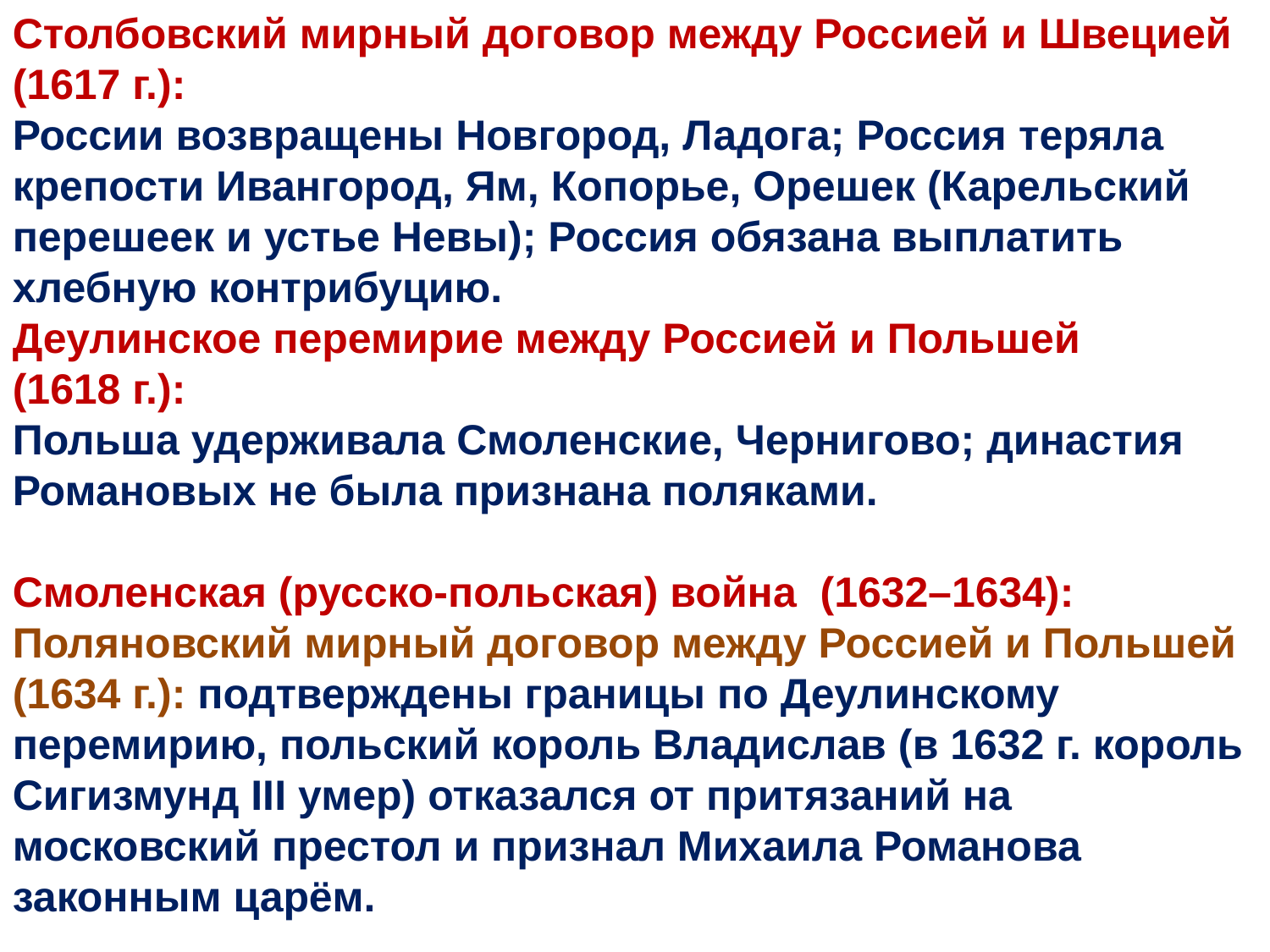

Столбовский мирный договор между Россией и Швецией (1617 г.):
России возвращены Новгород, Ладога; Россия теряла крепости Ивангород, Ям, Копорье, Орешек (Карельский перешеек и устье Невы); Россия обязана выплатить хлебную контрибуцию.
Деулинское перемирие между Россией и Польшей
(1618 г.):
Польша удерживала Смоленские, Чернигово; династия Романовых не была признана поляками.

Смоленская (русско-польская) война  (1632–1634): Поляновский мирный договор между Россией и Польшей (1634 г.): подтверждены границы по Деулинскому
перемирию, польский король Владислав (в 1632 г. король Сигизмунд III умер) отказался от притязаний на московский престол и признал Михаила Романова законным царём.